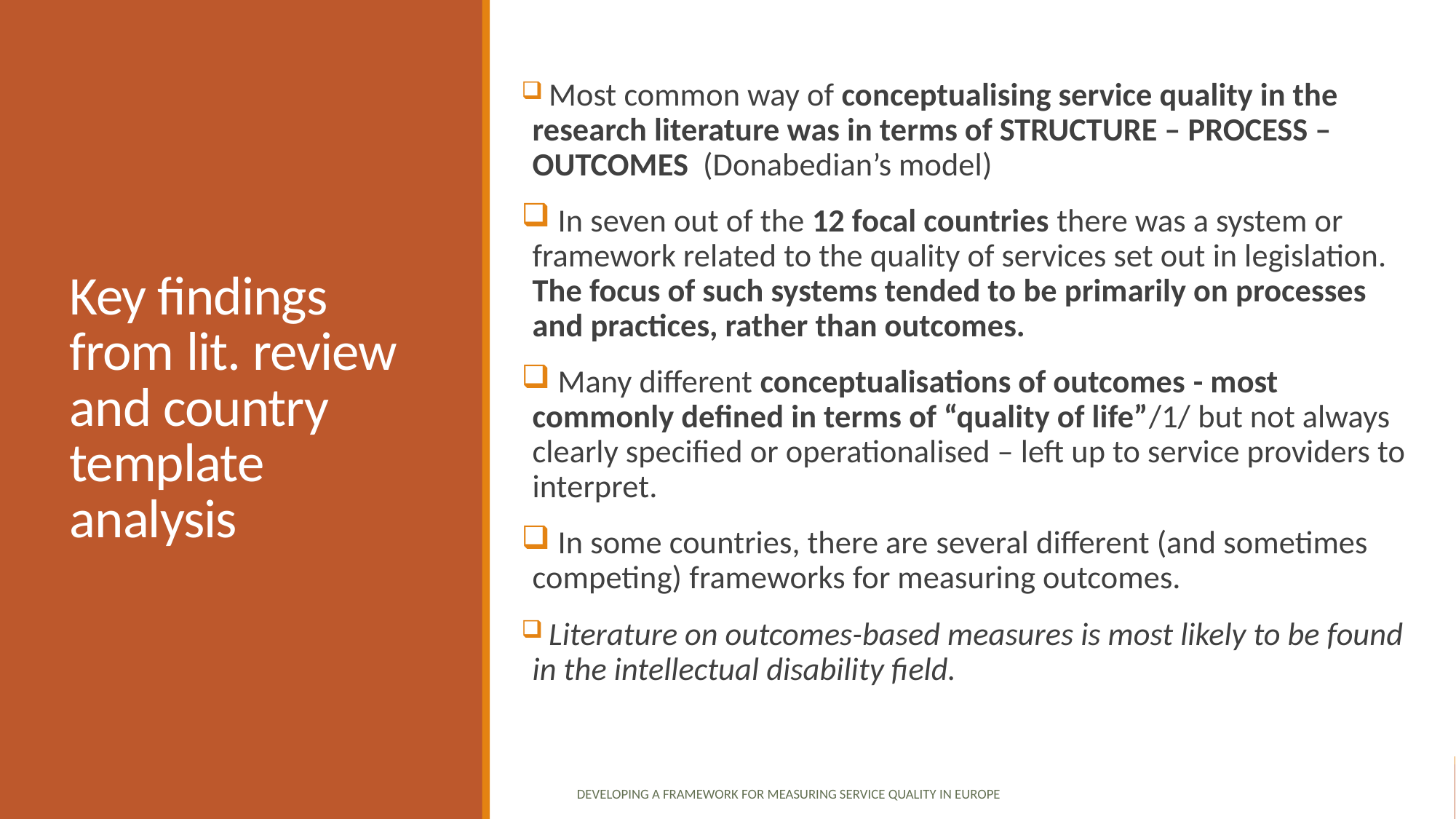

# Key findings from lit. review and country  template analysis
 Most common way of conceptualising service quality in the research literature was in terms of STRUCTURE – PROCESS – OUTCOMES  (Donabedian’s model)
 In seven out of the 12 focal countries there was a system or framework related to the quality of services set out in legislation. The focus of such systems tended to be primarily on processes and practices, rather than outcomes.
 Many different conceptualisations of outcomes - most commonly defined in terms of “quality of life”/1/ but not always clearly specified or operationalised – left up to service providers to interpret.
 In some countries, there are several different (and sometimes competing) frameworks for measuring outcomes.
 Literature on outcomes-based measures is most likely to be found in the intellectual disability field.

Developing a Framework for Measuring Service Quality in Europe